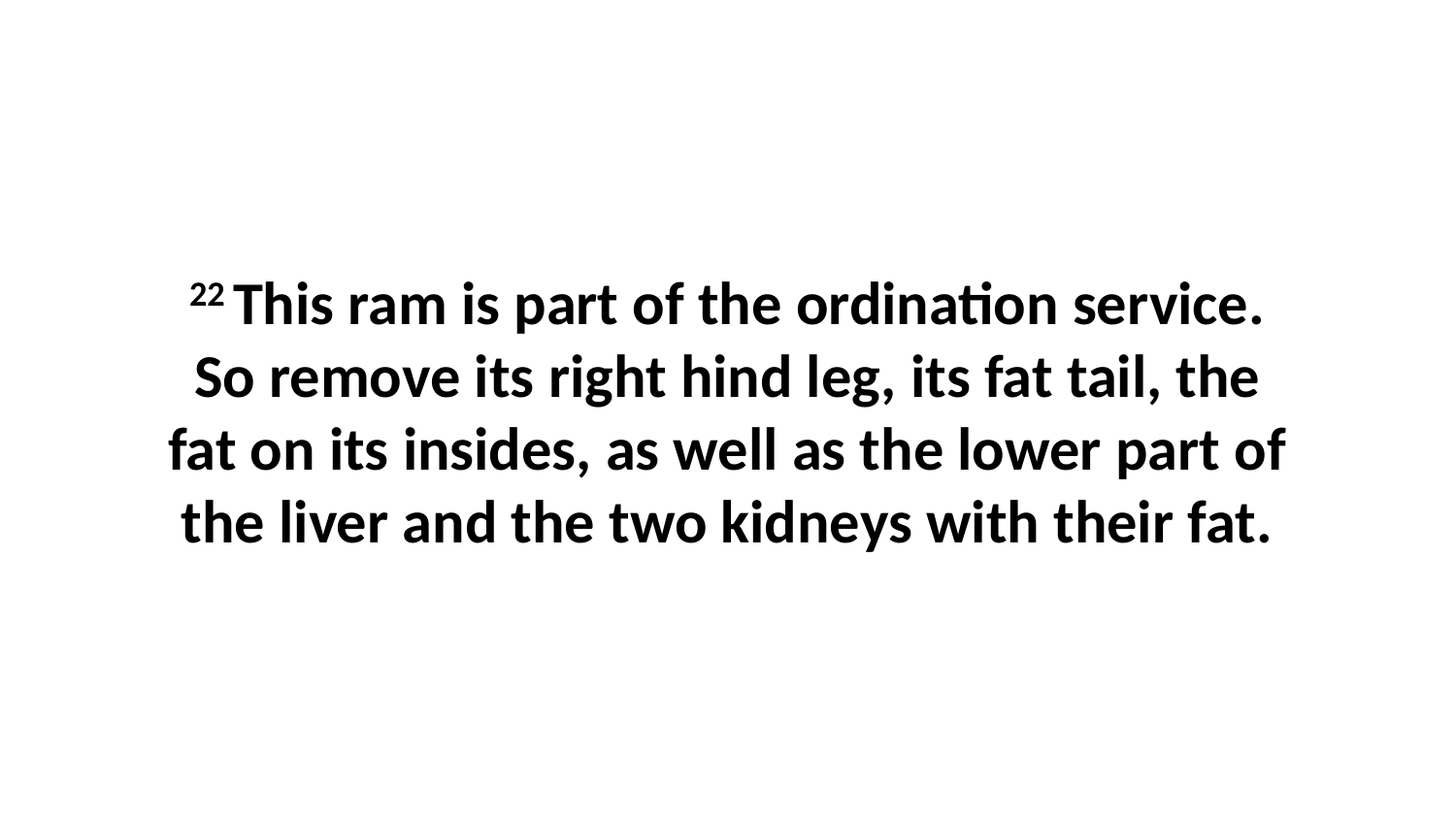

22 This ram is part of the ordination service. So remove its right hind leg, its fat tail, the fat on its insides, as well as the lower part of the liver and the two kidneys with their fat.